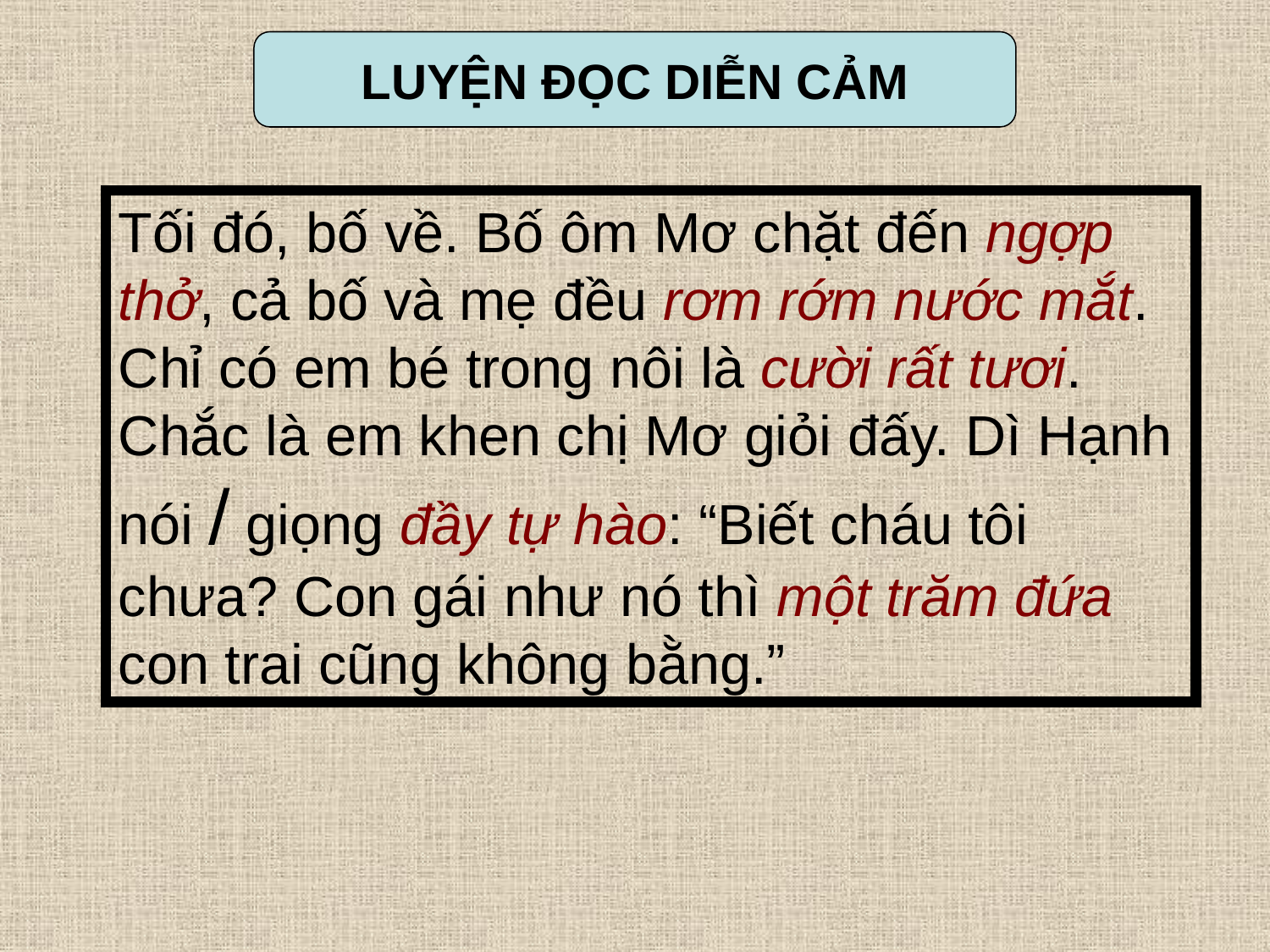

LUYỆN ĐỌC DIỄN CẢM
Tối đó, bố về. Bố ôm Mơ chặt đến ngợp thở, cả bố và mẹ đều rơm rớm nước mắt. Chỉ có em bé trong nôi là cười rất tươi. Chắc là em khen chị Mơ giỏi đấy. Dì Hạnh nói / giọng đầy tự hào: “Biết cháu tôi chưa? Con gái như nó thì một trăm đứa con trai cũng không bằng.”